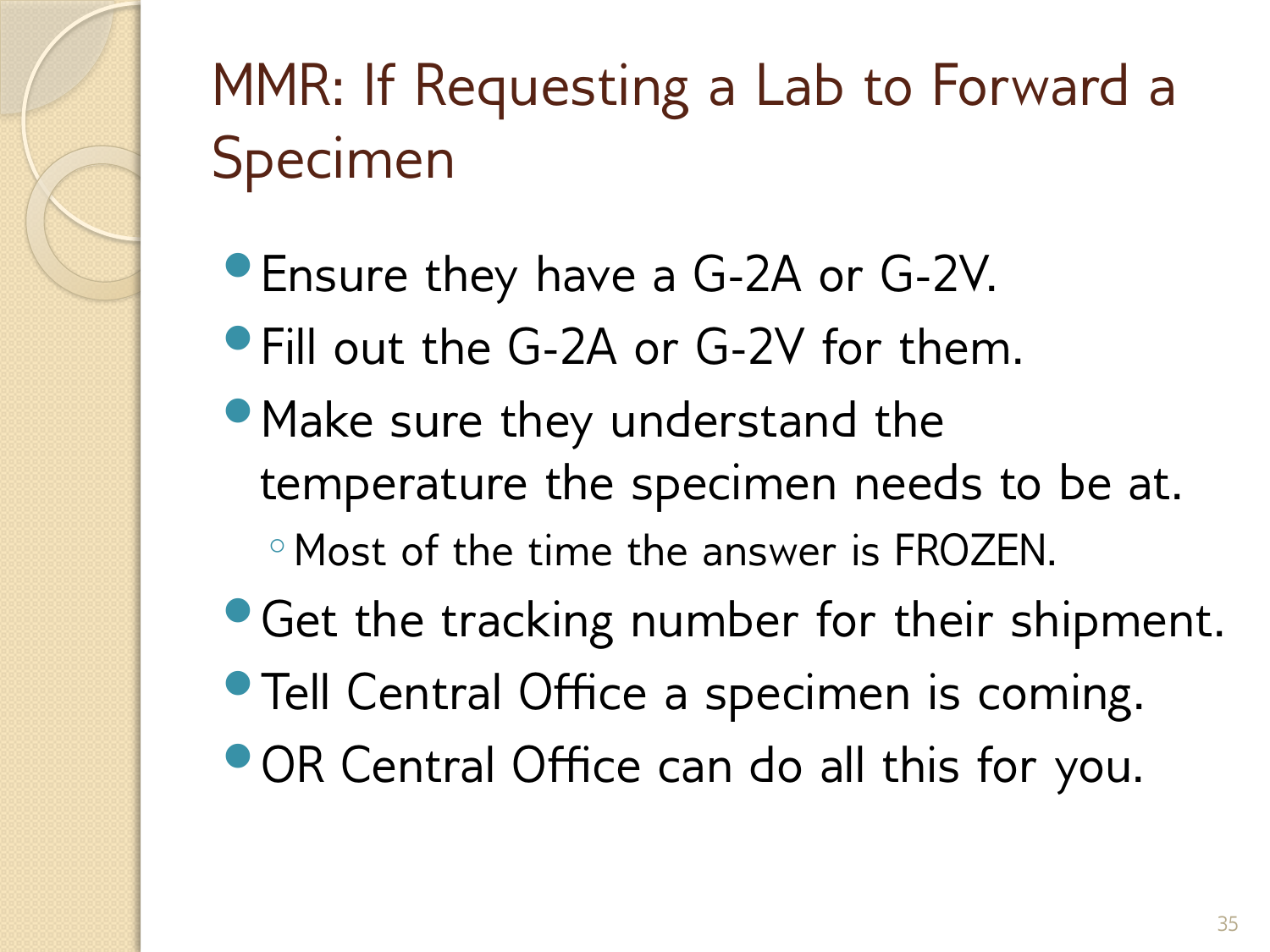

# MMR: If Requesting a Lab to Forward a Specimen
Ensure they have a G-2A or G-2V.
Fill out the G-2A or G-2V for them.
Make sure they understand the temperature the specimen needs to be at.
Most of the time the answer is FROZEN.
Get the tracking number for their shipment.
Tell Central Office a specimen is coming.
OR Central Office can do all this for you.
35